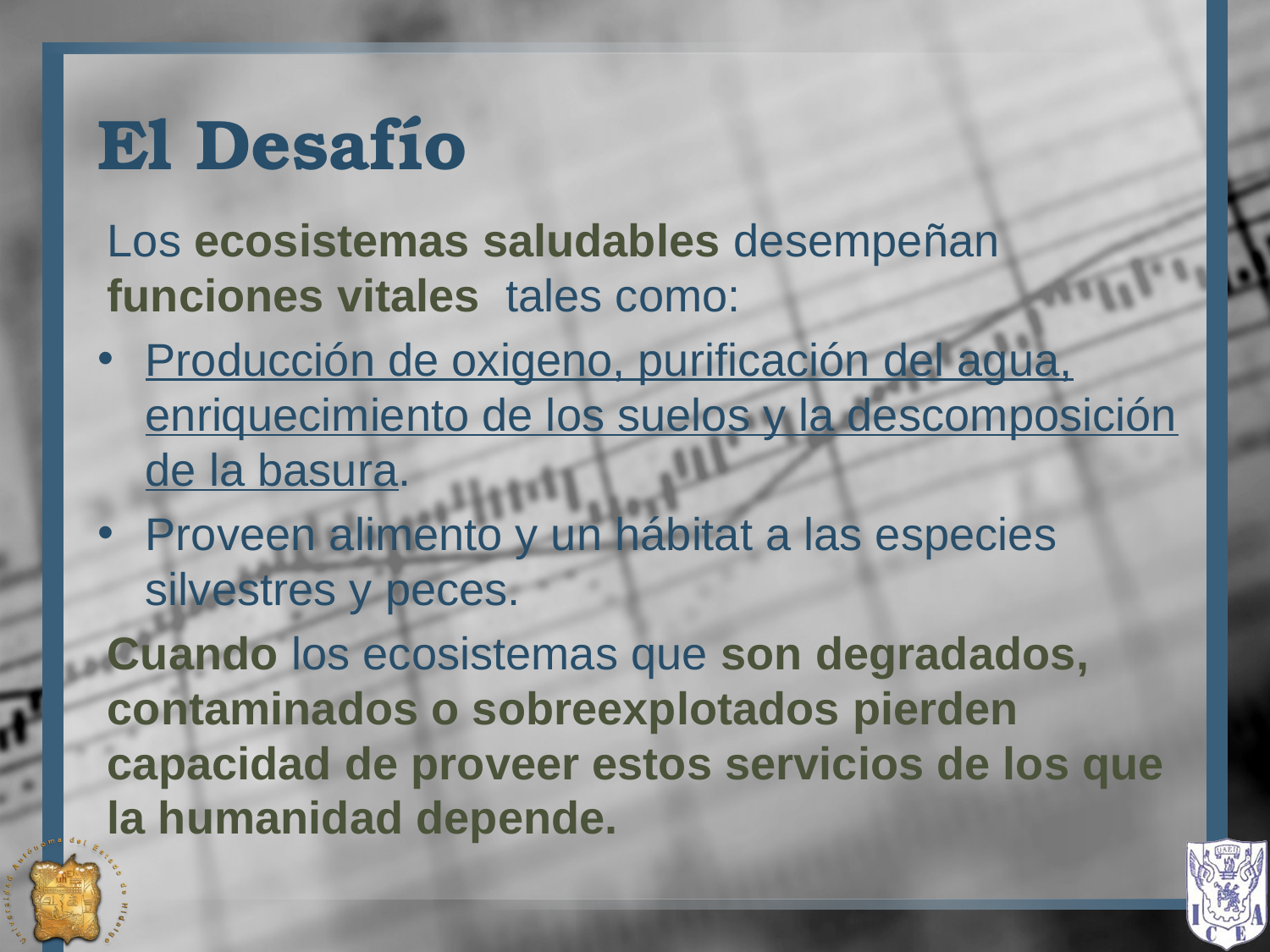

# El Desafío
Los ecosistemas saludables desempeñan funciones vitales  tales como:
Producción de oxigeno, purificación del agua, enriquecimiento de los suelos y la descomposición de la basura.
Proveen alimento y un hábitat a las especies silvestres y peces.
Cuando los ecosistemas que son degradados, contaminados o sobreexplotados pierden  capacidad de proveer estos servicios de los que la humanidad depende.